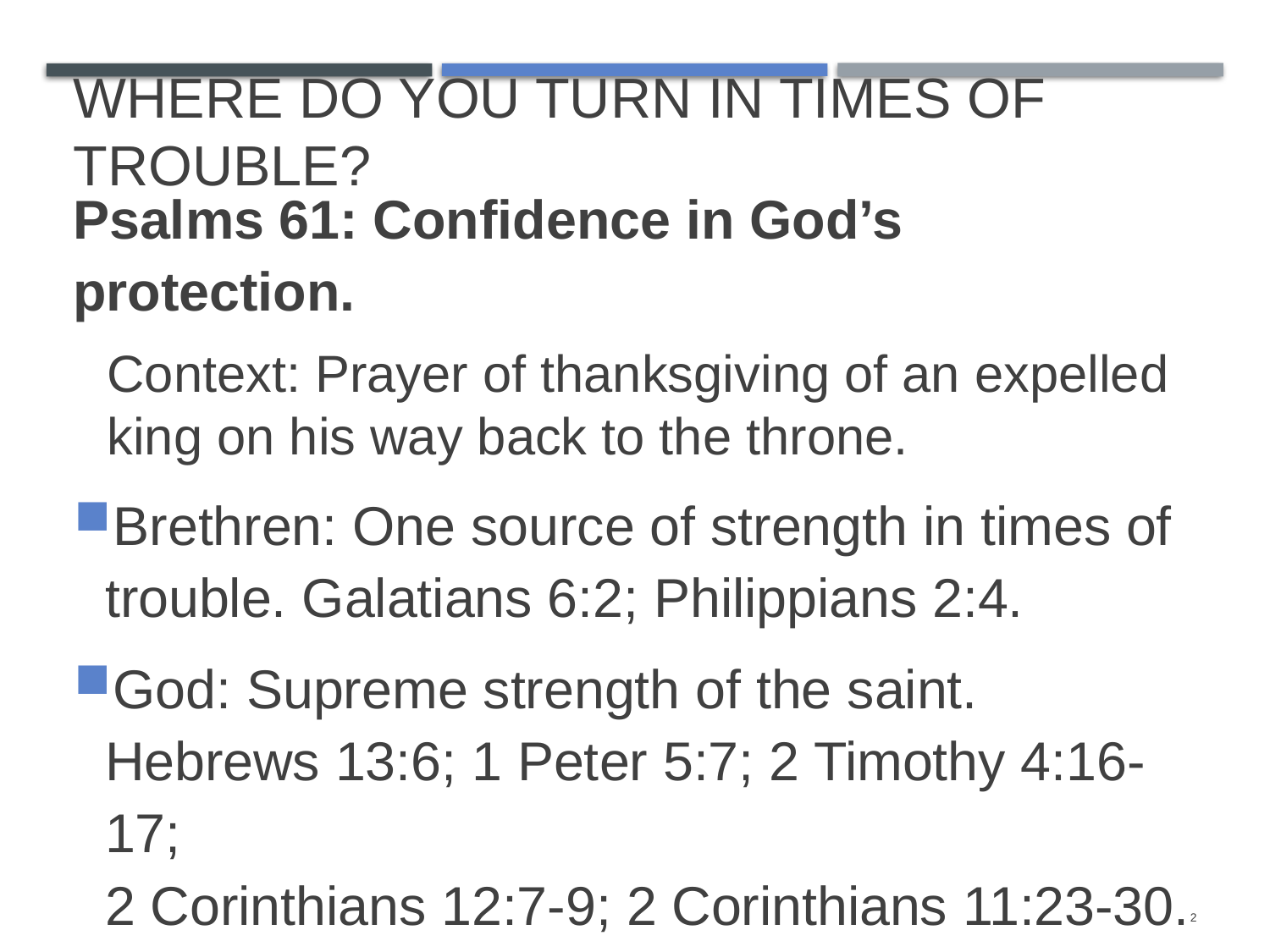

# Where do you turn in times of trouble?
Psalms 61: Confidence in God’s protection.
Context: Prayer of thanksgiving of an expelled king on his way back to the throne.
Brethren: One source of strength in times of trouble. Galatians 6:2; Philippians 2:4.
God: Supreme strength of the saint. Hebrews 13:6; 1 Peter 5:7; 2 Timothy 4:16-17;
2 Corinthians 12:7-9; 2 Corinthians 11:23-30.
2